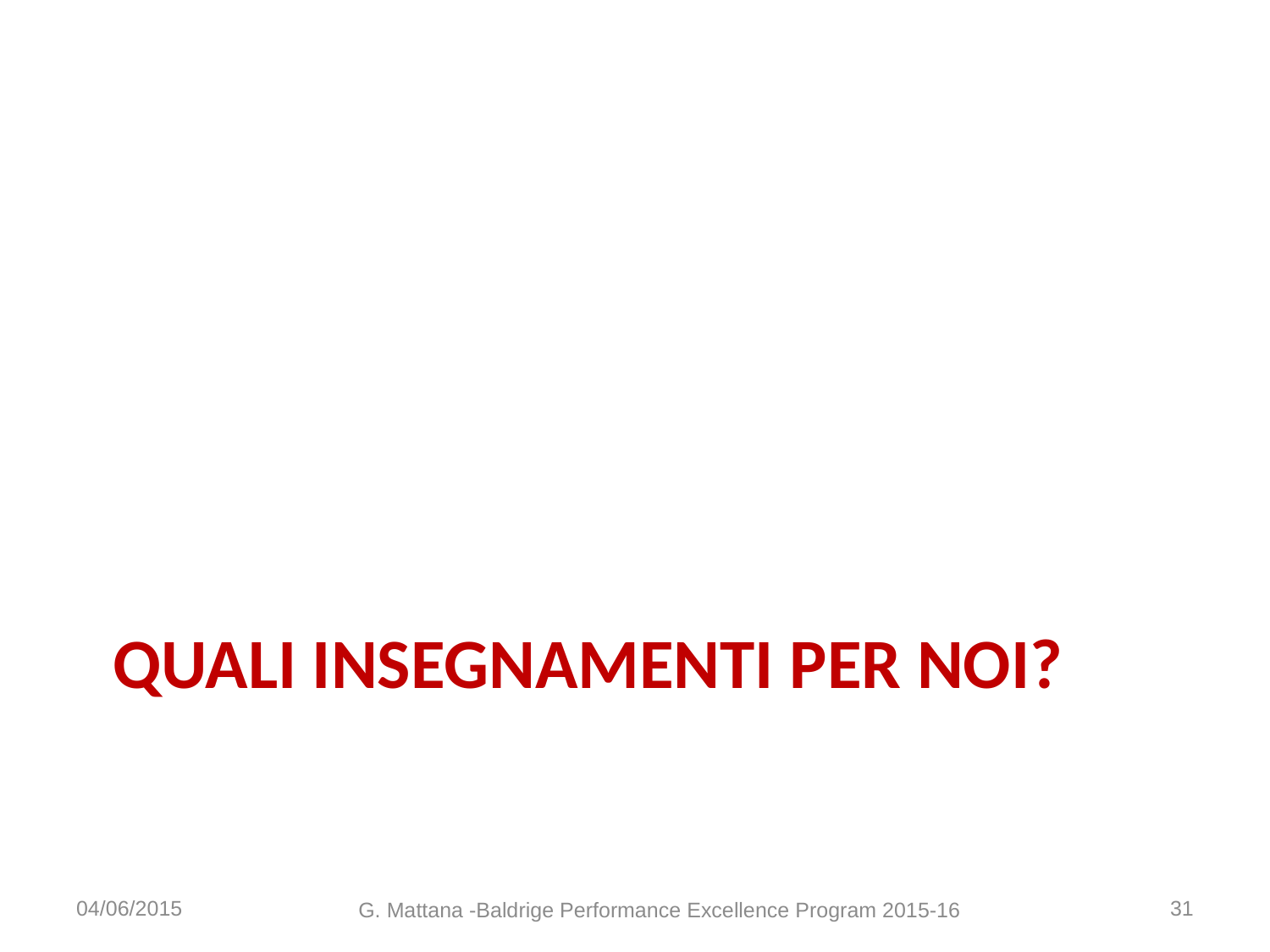

# quali insegnamenti per noi?
04/06/2015
31
G. Mattana -Baldrige Performance Excellence Program 2015-16